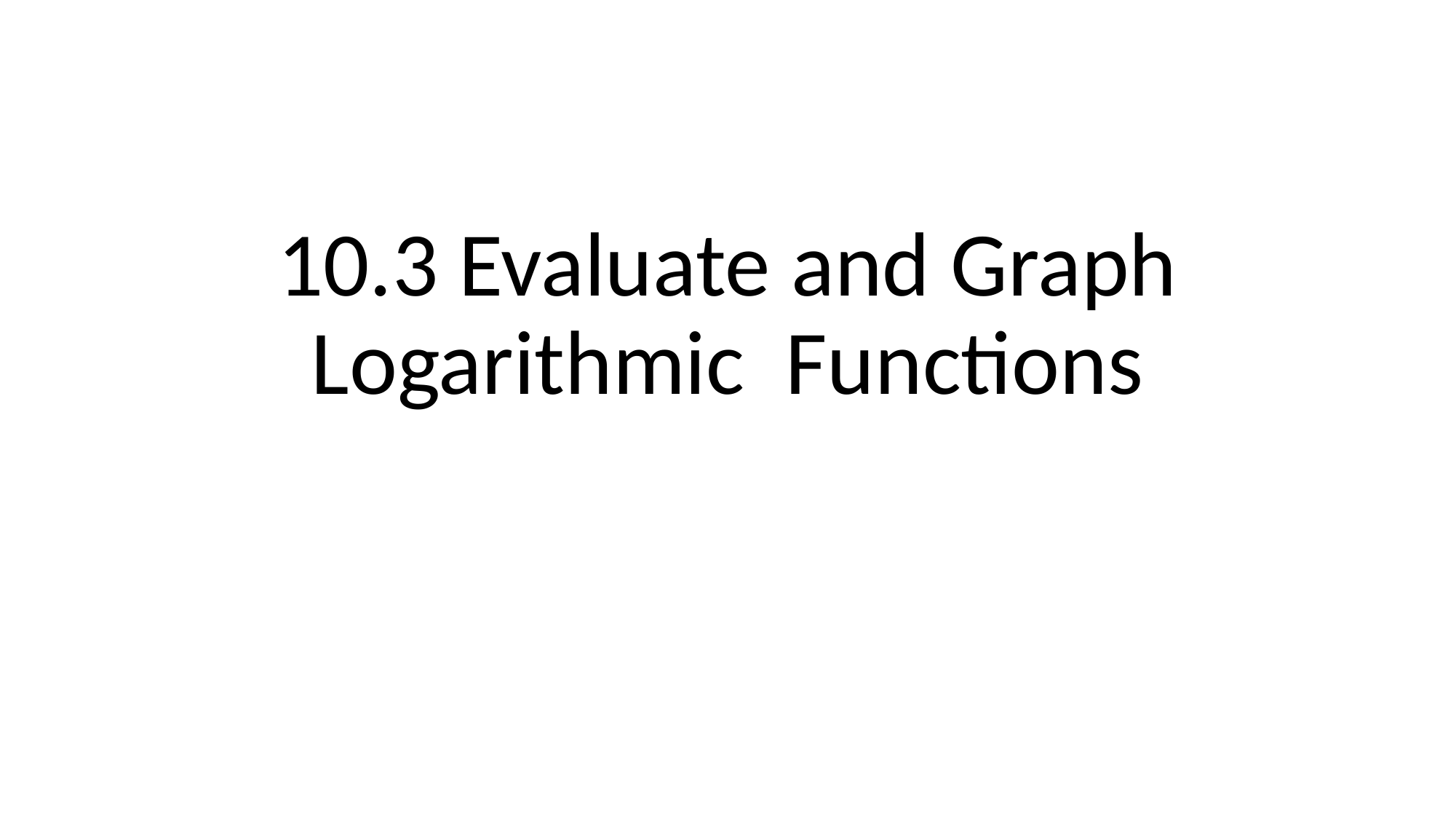

# 10.3 Evaluate and Graph Logarithmic  Functions